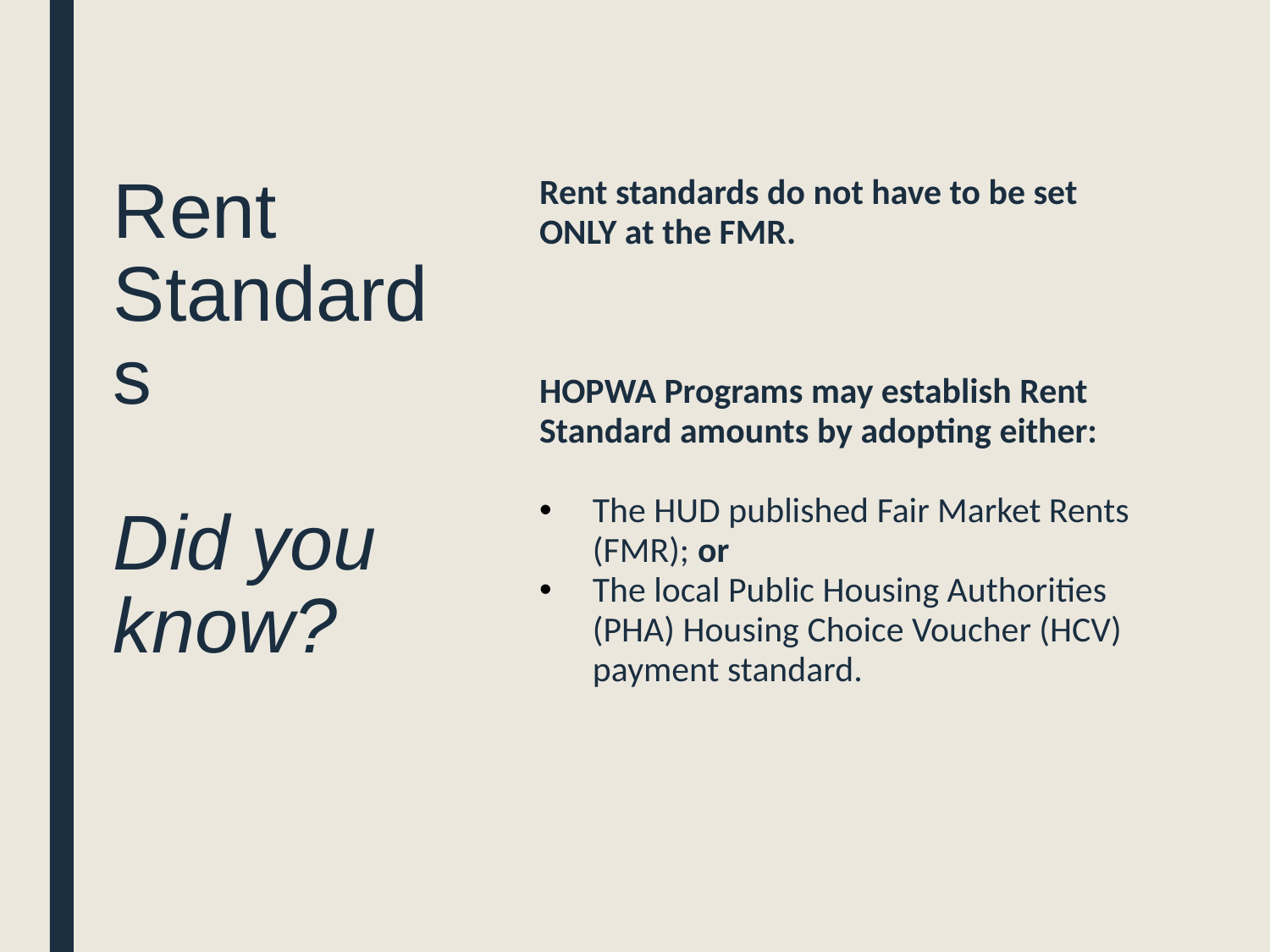

Rent standards do not have to be set ONLY at the FMR.

HOPWA Programs may establish Rent Standard amounts by adopting either:

The HUD published Fair Market Rents (FMR); or
The local Public Housing Authorities (PHA) Housing Choice Voucher (HCV) payment standard.

# Rent Standards Did you know?